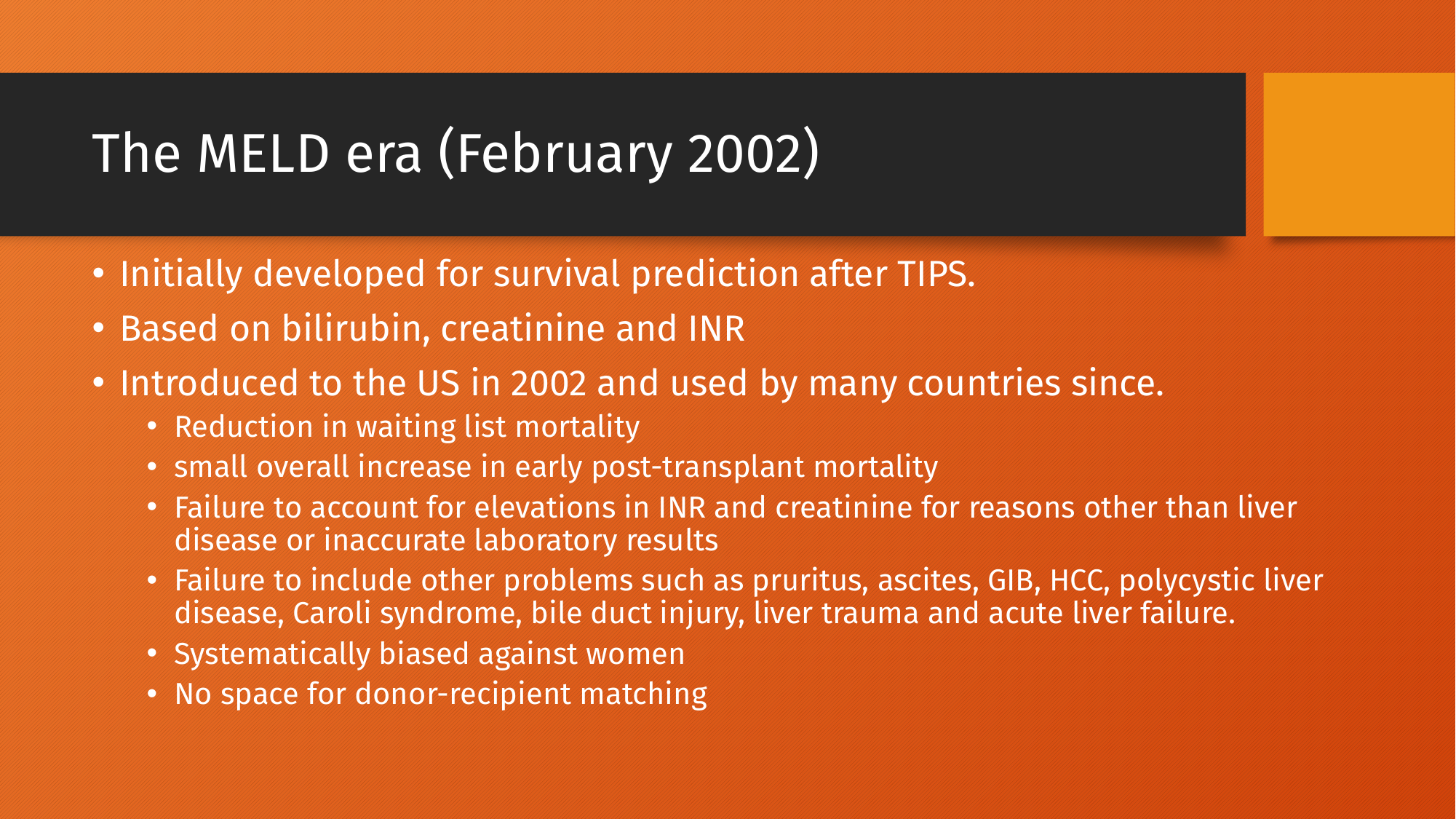

# The MELD era (February 2002)
Initially developed for survival prediction after TIPS.
Based on bilirubin, creatinine and INR
Introduced to the US in 2002 and used by many countries since.
Reduction in waiting list mortality
small overall increase in early post-transplant mortality
Failure to account for elevations in INR and creatinine for reasons other than liver disease or inaccurate laboratory results
Failure to include other problems such as pruritus, ascites, GIB, HCC, polycystic liver disease, Caroli syndrome, bile duct injury, liver trauma and acute liver failure.
Systematically biased against women
No space for donor-recipient matching